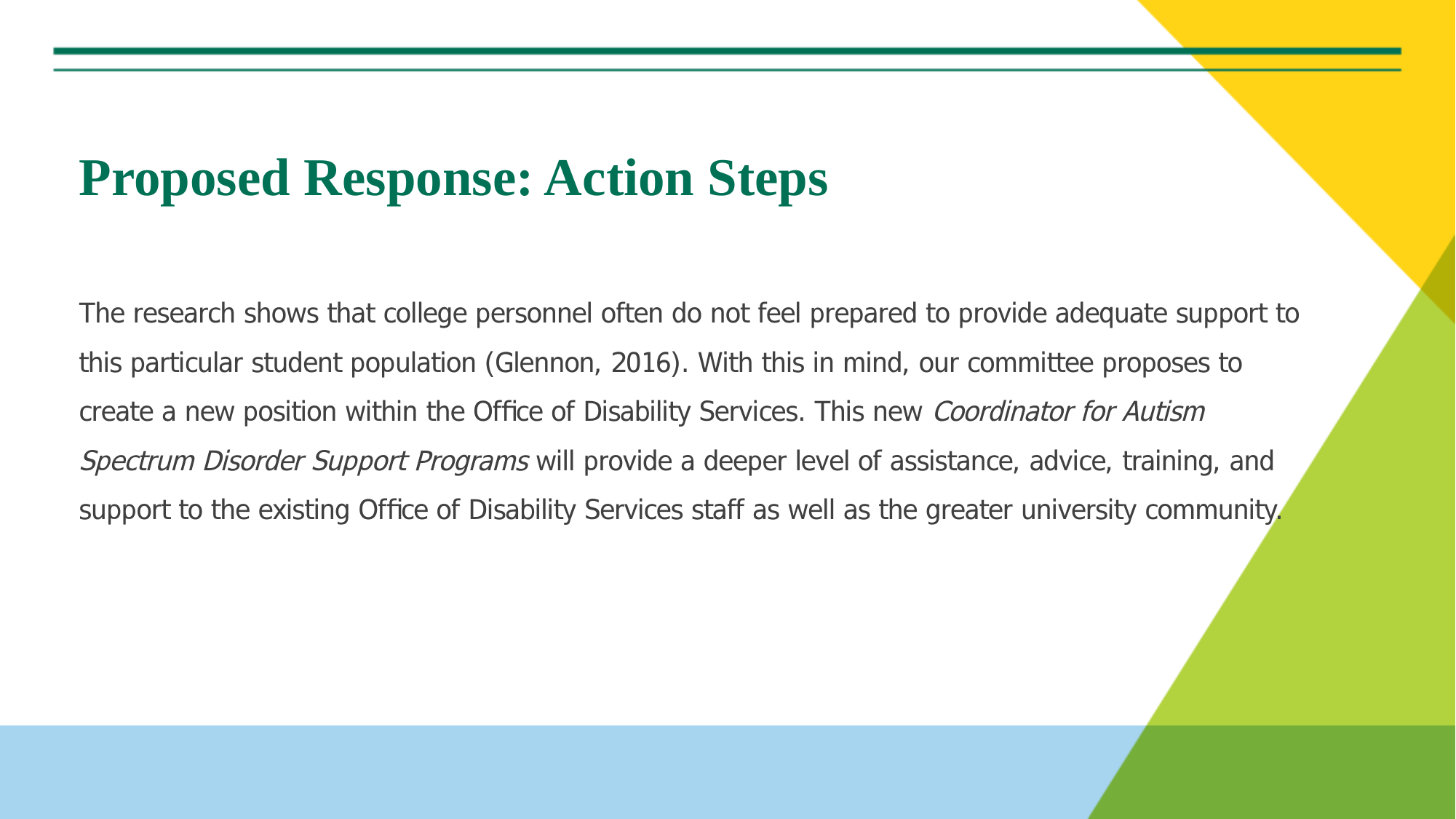

# Proposed Response: Action Steps
The research shows that college personnel often do not feel prepared to provide adequate support to this particular student population (Glennon, 2016). With this in mind, our committee proposes to create a new position within the Office of Disability Services. This new Coordinator for Autism Spectrum Disorder Support Programs will provide a deeper level of assistance, advice, training, and support to the existing Office of Disability Services staff as well as the greater university community.